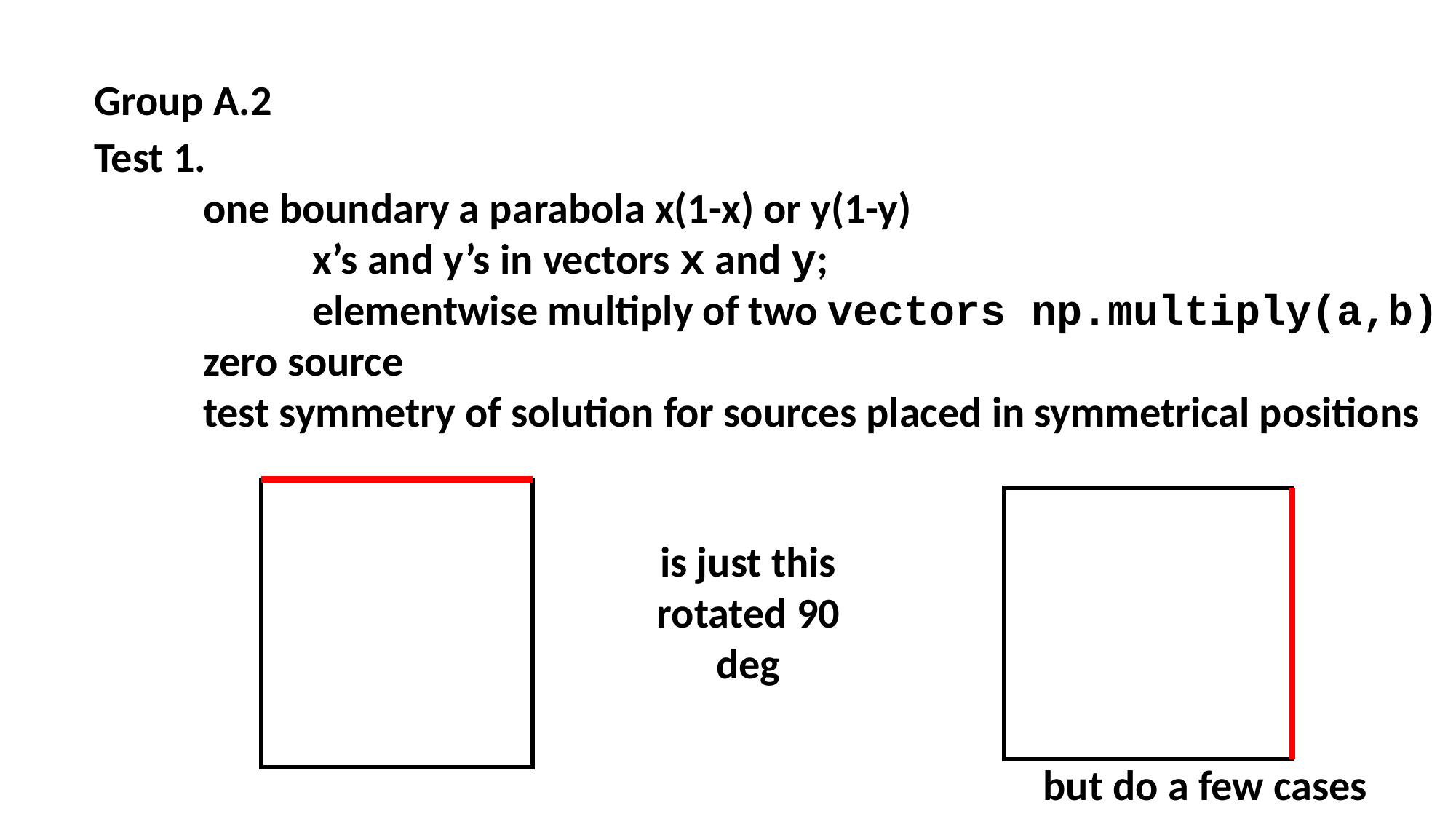

Group A.2

Test 1.
	one boundary a parabola x(1-x) or y(1-y)
		x’s and y’s in vectors x and y;
		elementwise multiply of two vectors np.multiply(a,b)
	zero source
	test symmetry of solution for sources placed in symmetrical positions

is just this rotated 90 deg

but do a few cases